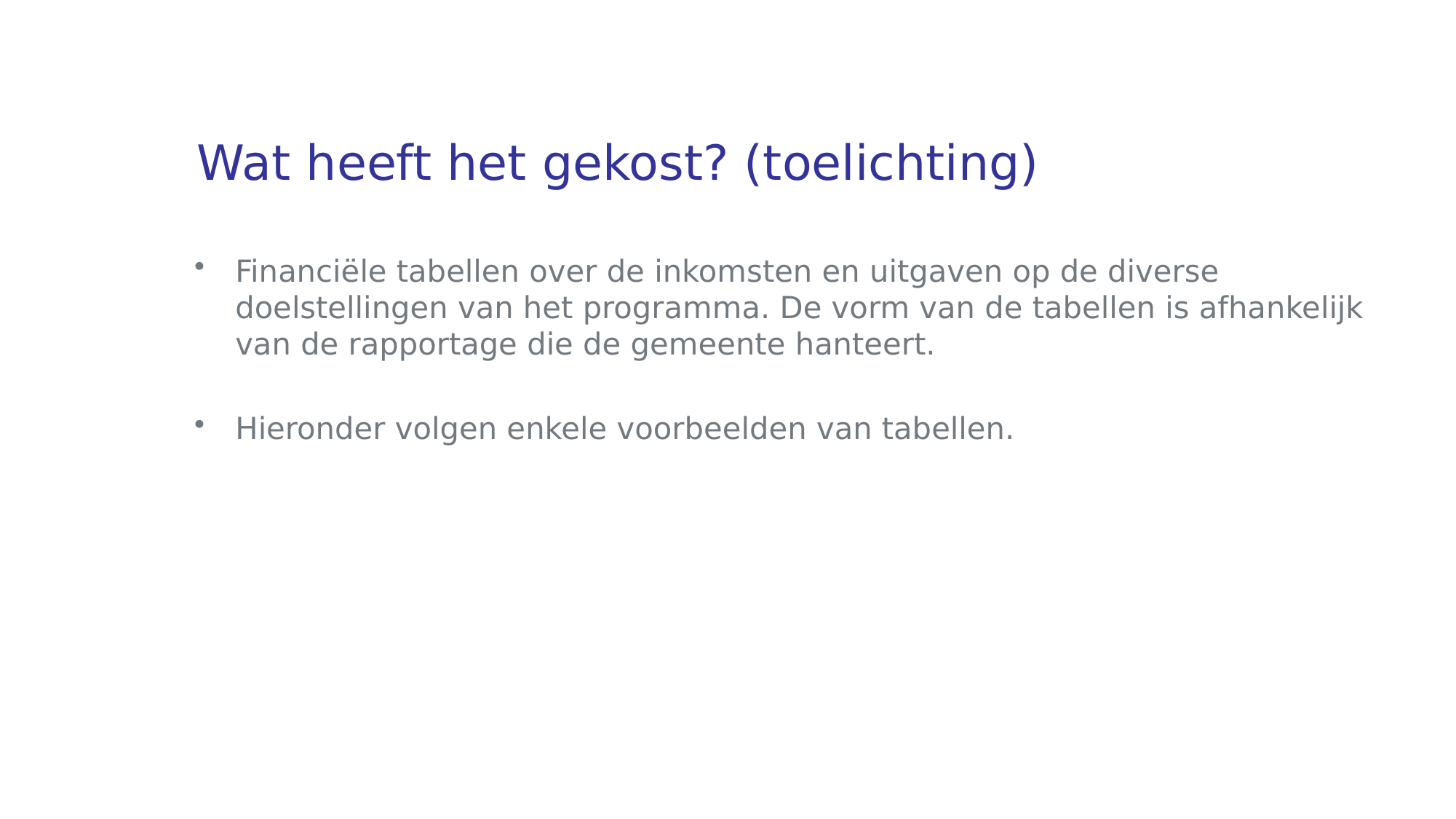

# Wat heeft het gekost? (toelichting)
Financiële tabellen over de inkomsten en uitgaven op de diverse doelstellingen van het programma. De vorm van de tabellen is afhankelijk van de rapportage die de gemeente hanteert.

Hieronder volgen enkele voorbeelden van tabellen.